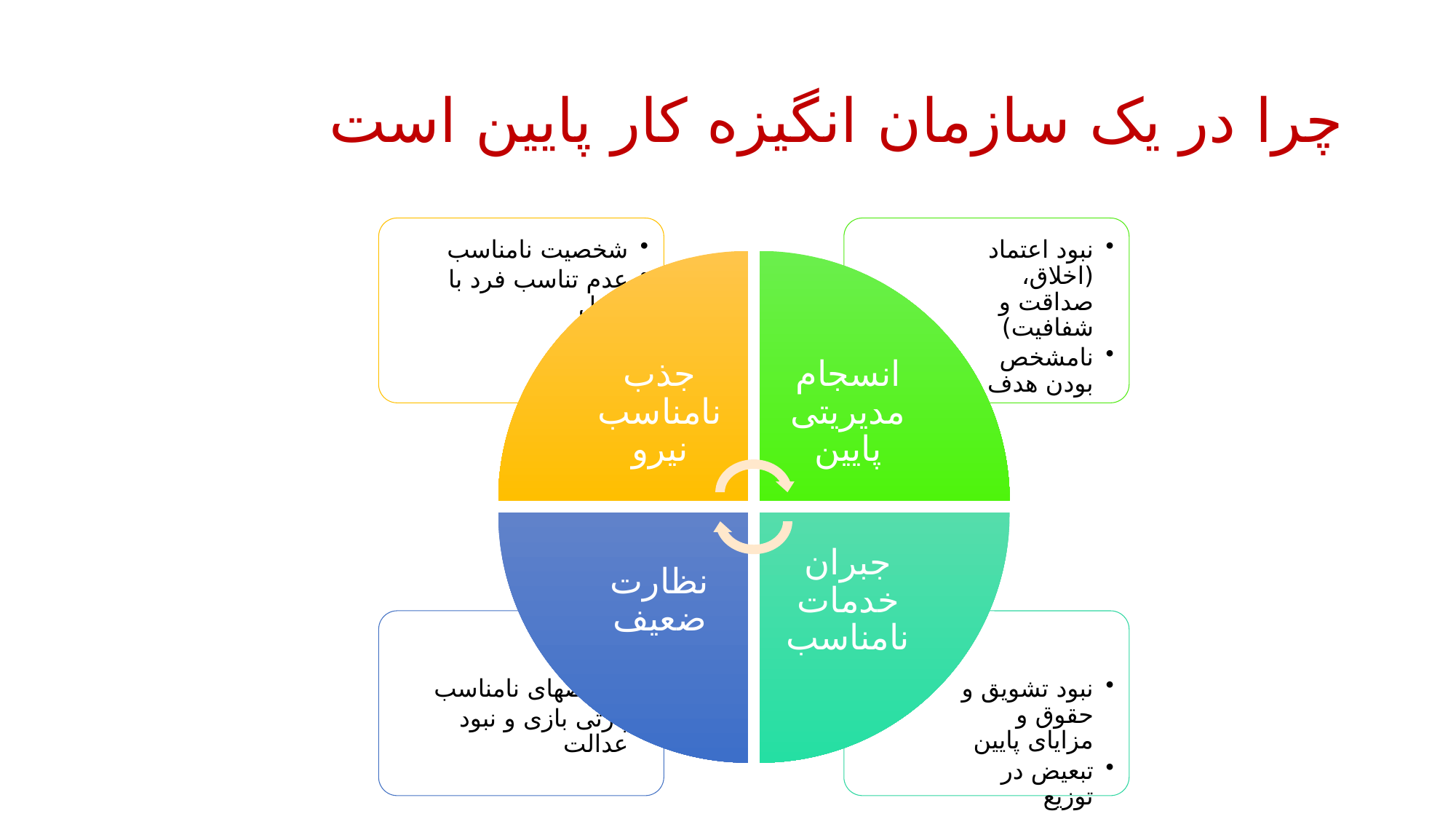

# چرا در یک سازمان انگیزه کار پایین است
نبود تشویق و حقوق و مزایای پایین
تبعیض در توزیع
شاخصهای نامناسب
پارتی بازی و نبود عدالت
نبود اعتماد (اخلاق، صداقت و شفافیت)
نامشخص بودن هدف
شخصیت نامناسب
عدم تناسب فرد با شغل
جذب نامناسب نیرو
انسجام مدیریتی پایین
جبران خدمات نامناسب
نظارت ضعیف